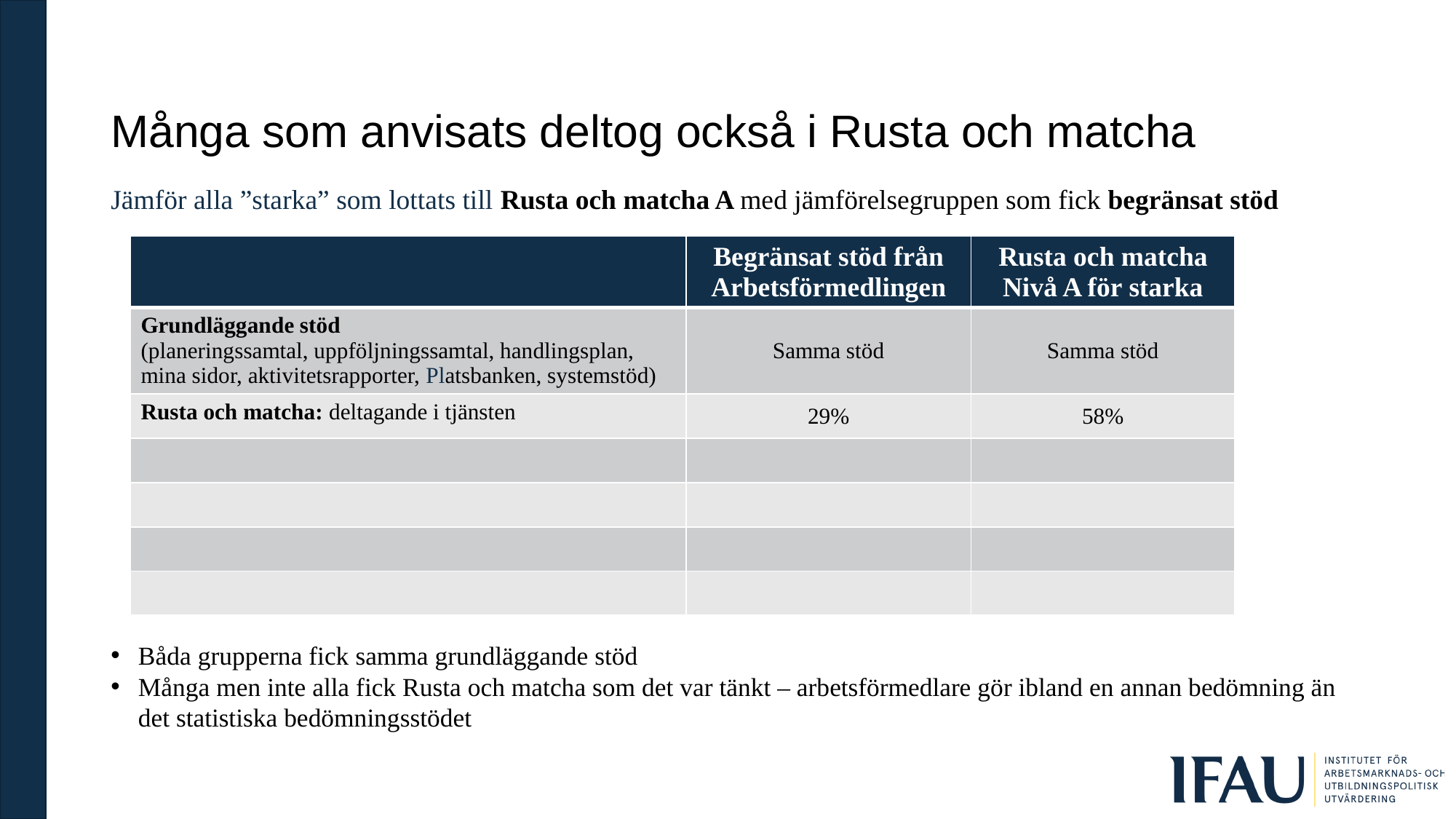

# Många som anvisats deltog också i Rusta och matcha
Jämför alla ”starka” som lottats till Rusta och matcha A med jämförelsegruppen som fick begränsat stöd

Båda grupperna fick samma grundläggande stöd
Många men inte alla fick Rusta och matcha som det var tänkt – arbetsförmedlare gör ibland en annan bedömning än det statistiska bedömningsstödet

|  | Begränsat stöd från Arbetsförmedlingen | Rusta och matcha Nivå A för starka |
| --- | --- | --- |
| Grundläggande stöd (planeringssamtal, uppföljningssamtal, handlingsplan, mina sidor, aktivitetsrapporter, Platsbanken, systemstöd) | Samma stöd | Samma stöd |
| Rusta och matcha: deltagande i tjänsten | 29% | 58% |
|  |  |  |
|  |  |  |
|  |  |  |
|  |  |  |